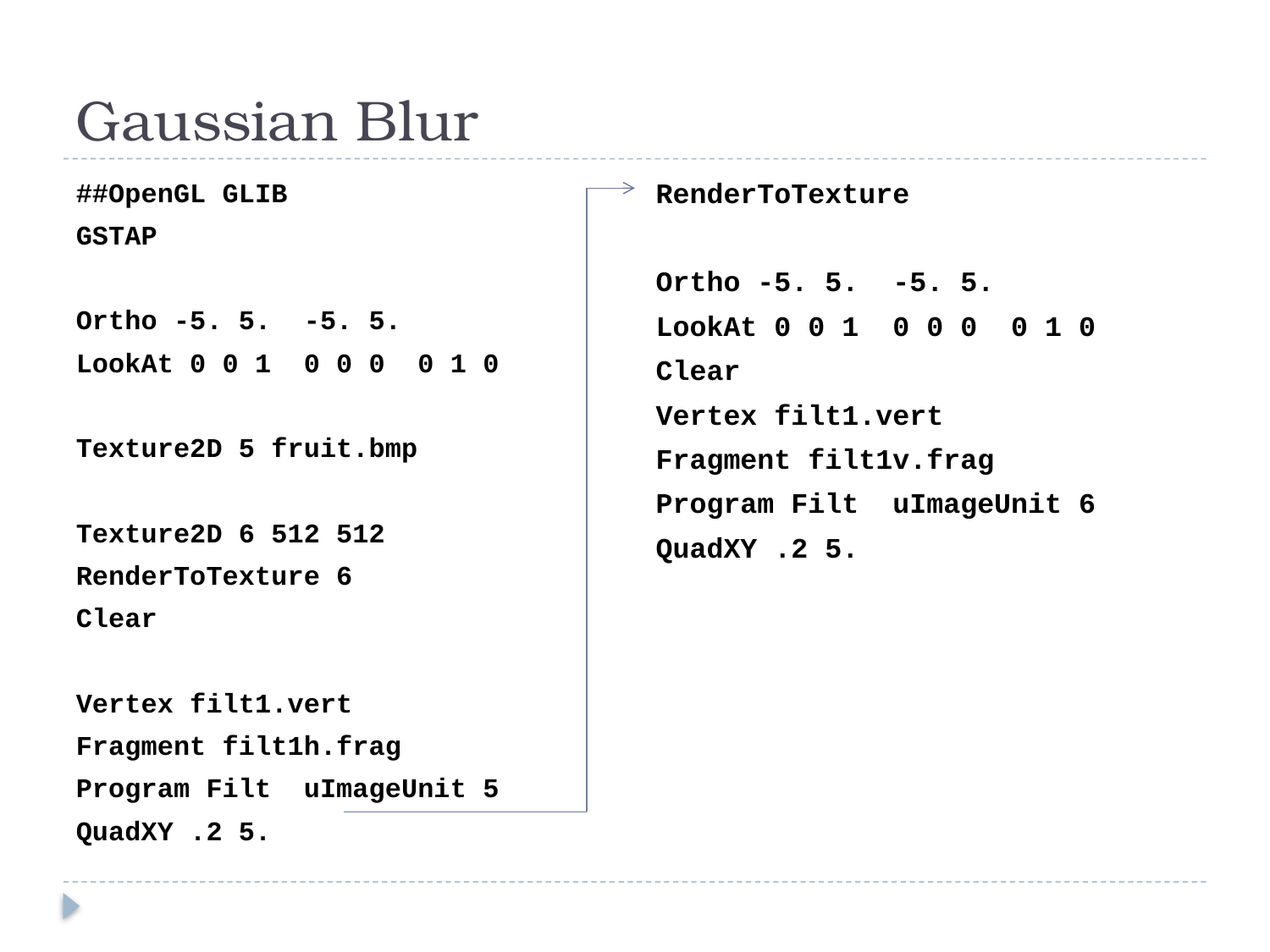

# Gaussian Blur
RenderToTexture

Ortho -5. 5.  -5. 5.
LookAt 0 0 1  0 0 0  0 1 0
Clear
Vertex filt1.vert
Fragment filt1v.frag
Program Filt  uImageUnit 6
QuadXY .2 5.
##OpenGL GLIB
GSTAP

Ortho -5. 5.  -5. 5.
LookAt 0 0 1  0 0 0  0 1 0

Texture2D 5 fruit.bmp

Texture2D 6 512 512
RenderToTexture 6
Clear

Vertex filt1.vert
Fragment filt1h.frag
Program Filt  uImageUnit 5
QuadXY .2 5.